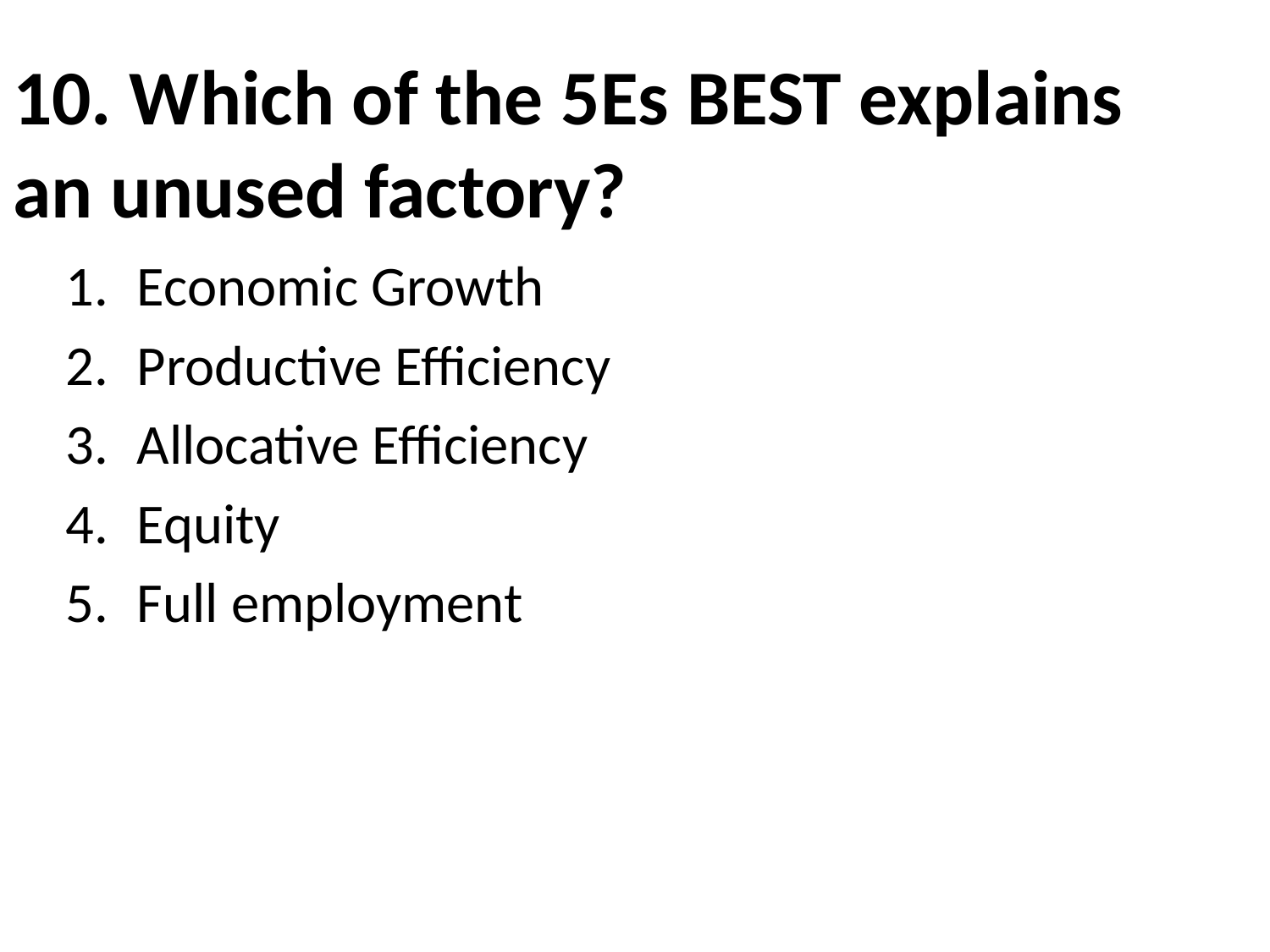

# 10. Which of the 5Es BEST explains an unused factory?
Economic Growth
Productive Efficiency
Allocative Efficiency
Equity
Full employment